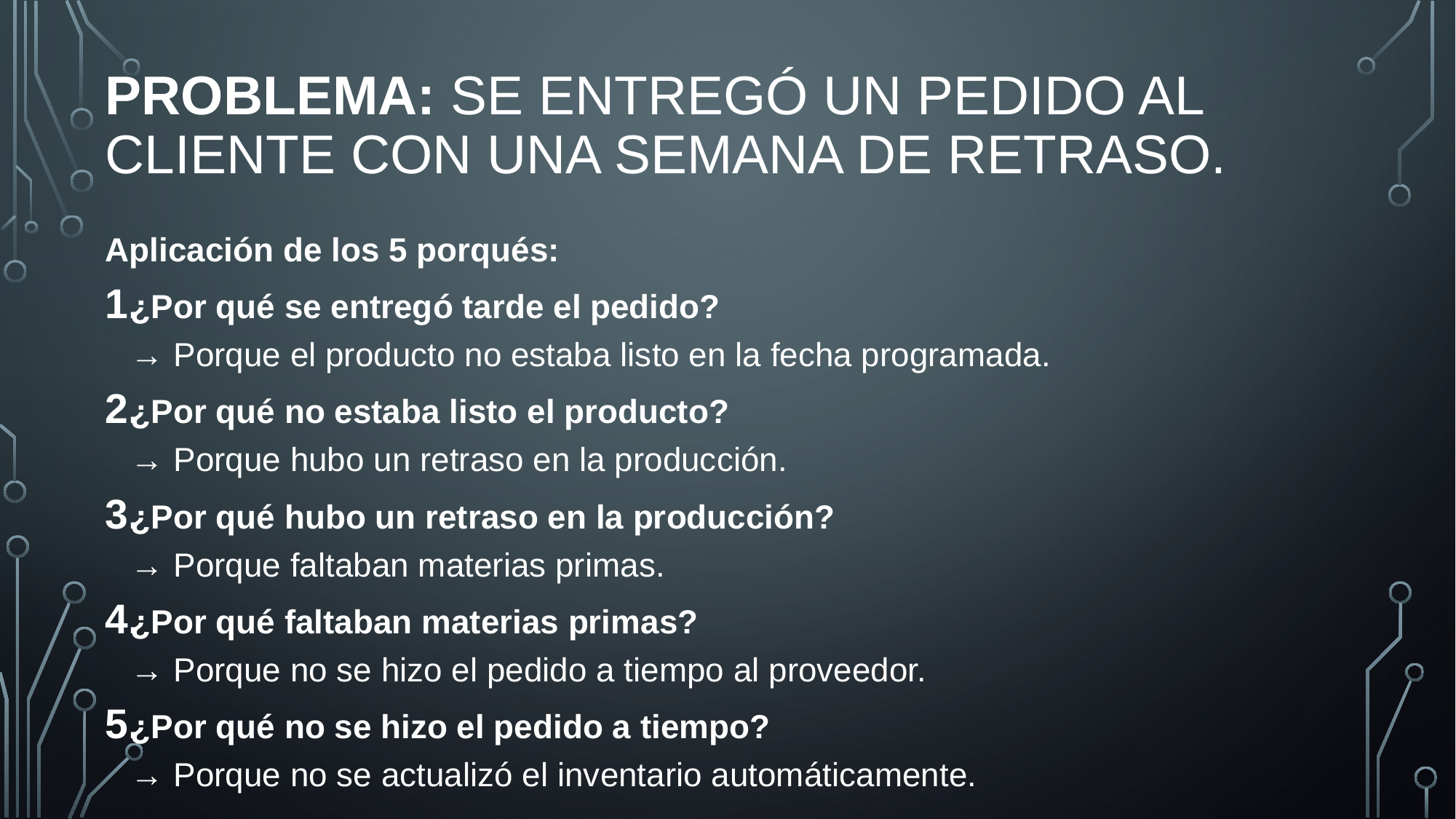

# Problema: Se entregó un pedido al cliente con una semana de retraso.
Aplicación de los 5 porqués:
¿Por qué se entregó tarde el pedido?
→ Porque el producto no estaba listo en la fecha programada.
¿Por qué no estaba listo el producto?
→ Porque hubo un retraso en la producción.
¿Por qué hubo un retraso en la producción?
→ Porque faltaban materias primas.
¿Por qué faltaban materias primas?
→ Porque no se hizo el pedido a tiempo al proveedor.
¿Por qué no se hizo el pedido a tiempo?
→ Porque no se actualizó el inventario automáticamente.